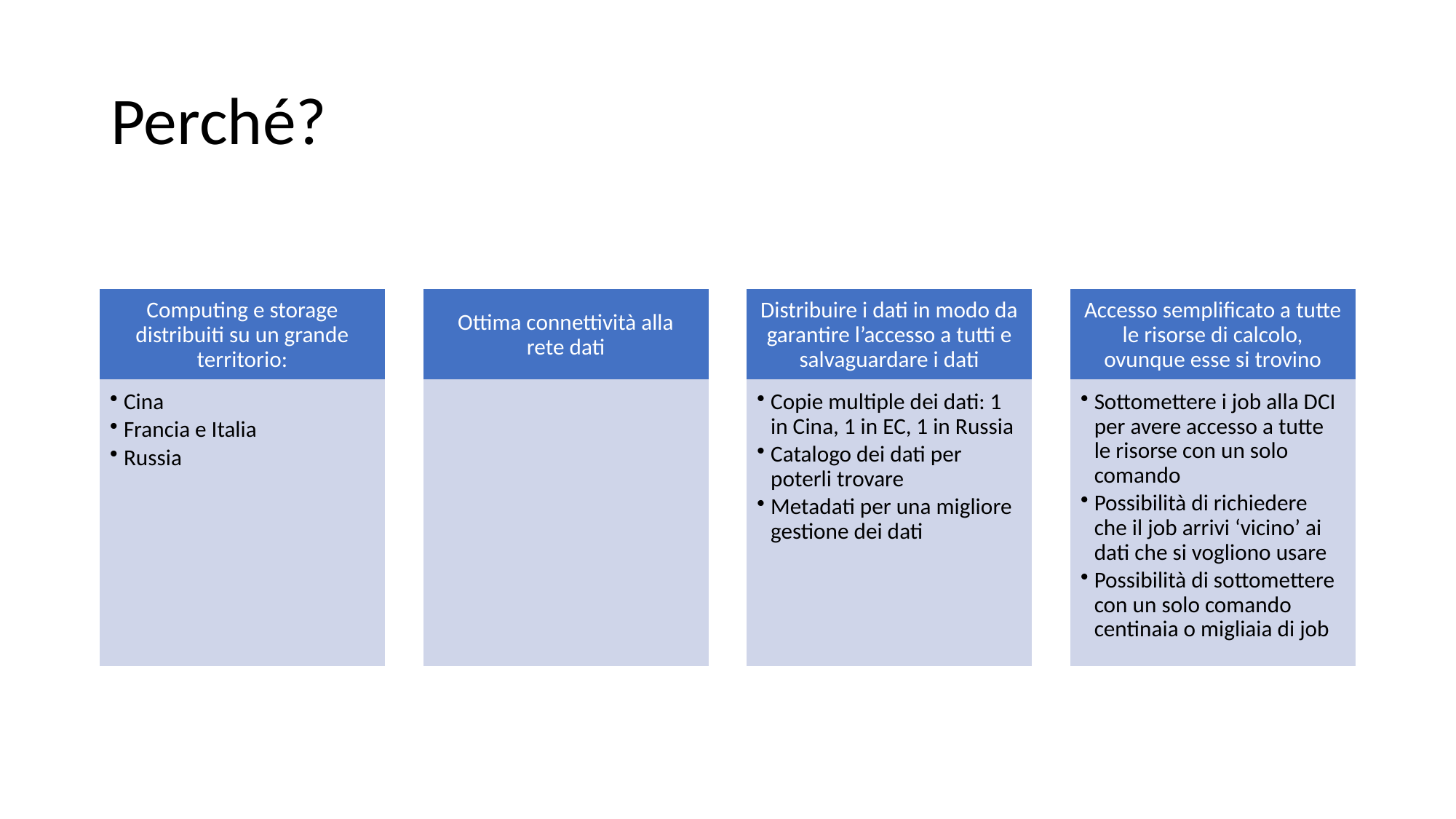

# Perché?
Computing e storage distribuiti su un grande territorio:
Ottima connettività alla rete dati
Distribuire i dati in modo da garantire l’accesso a tutti e salvaguardare i dati
Accesso semplificato a tutte le risorse di calcolo, ovunque esse si trovino
Cina
Francia e Italia
Russia

Copie multiple dei dati: 1 in Cina, 1 in EC, 1 in Russia
Catalogo dei dati per poterli trovare
Metadati per una migliore gestione dei dati
Sottomettere i job alla DCI per avere accesso a tutte le risorse con un solo comando
Possibilità di richiedere che il job arrivi ‘vicino’ ai dati che si vogliono usare
Possibilità di sottomettere con un solo comando centinaia o migliaia di job